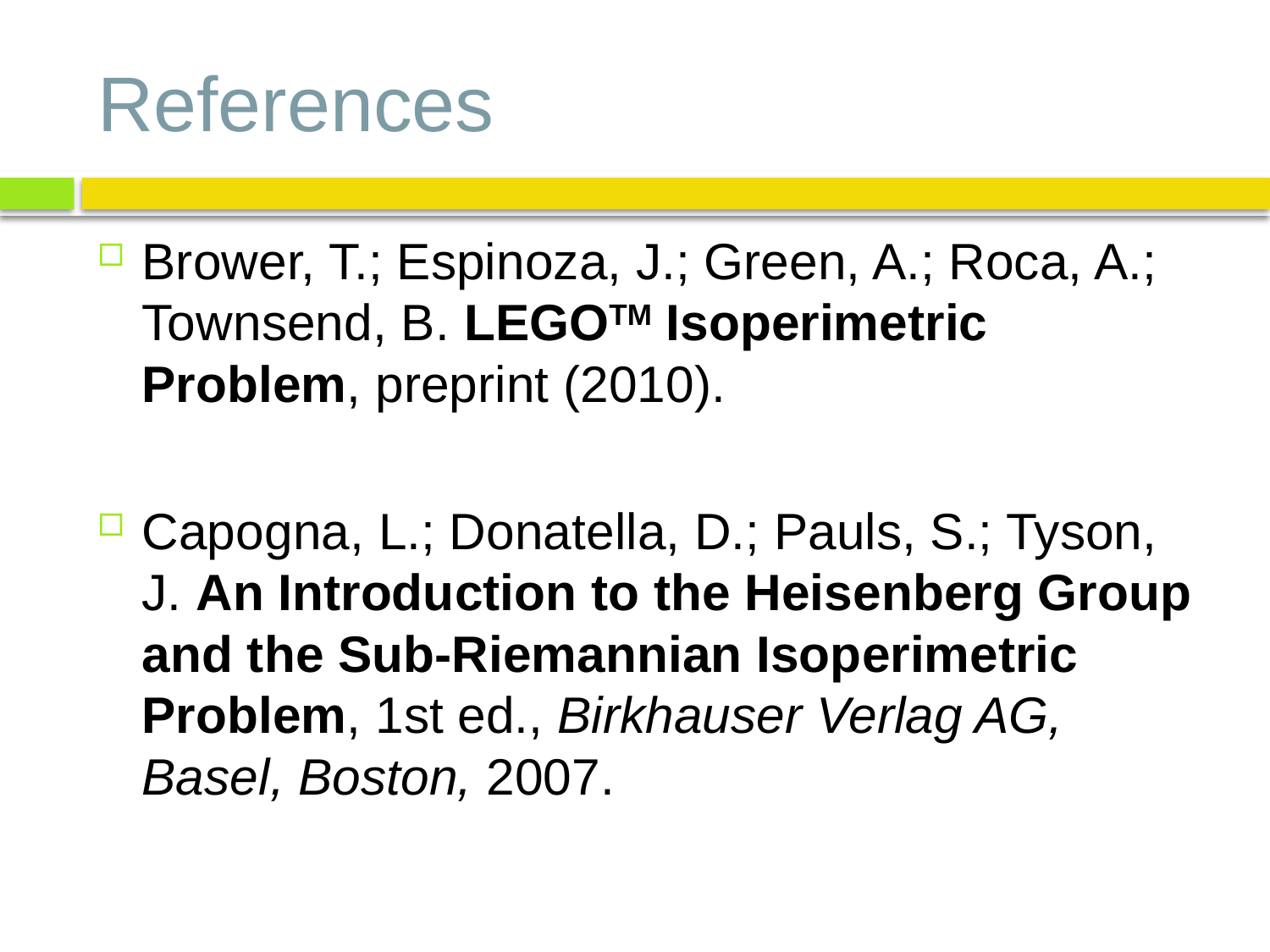

# References
Brower, T.; Espinoza, J.; Green, A.; Roca, A.; Townsend, B. LEGOTM Isoperimetric Problem, preprint (2010).

Capogna, L.; Donatella, D.; Pauls, S.; Tyson, J. An Introduction to the Heisenberg Group and the Sub-Riemannian Isoperimetric Problem, 1st ed., Birkhauser Verlag AG, Basel, Boston, 2007.